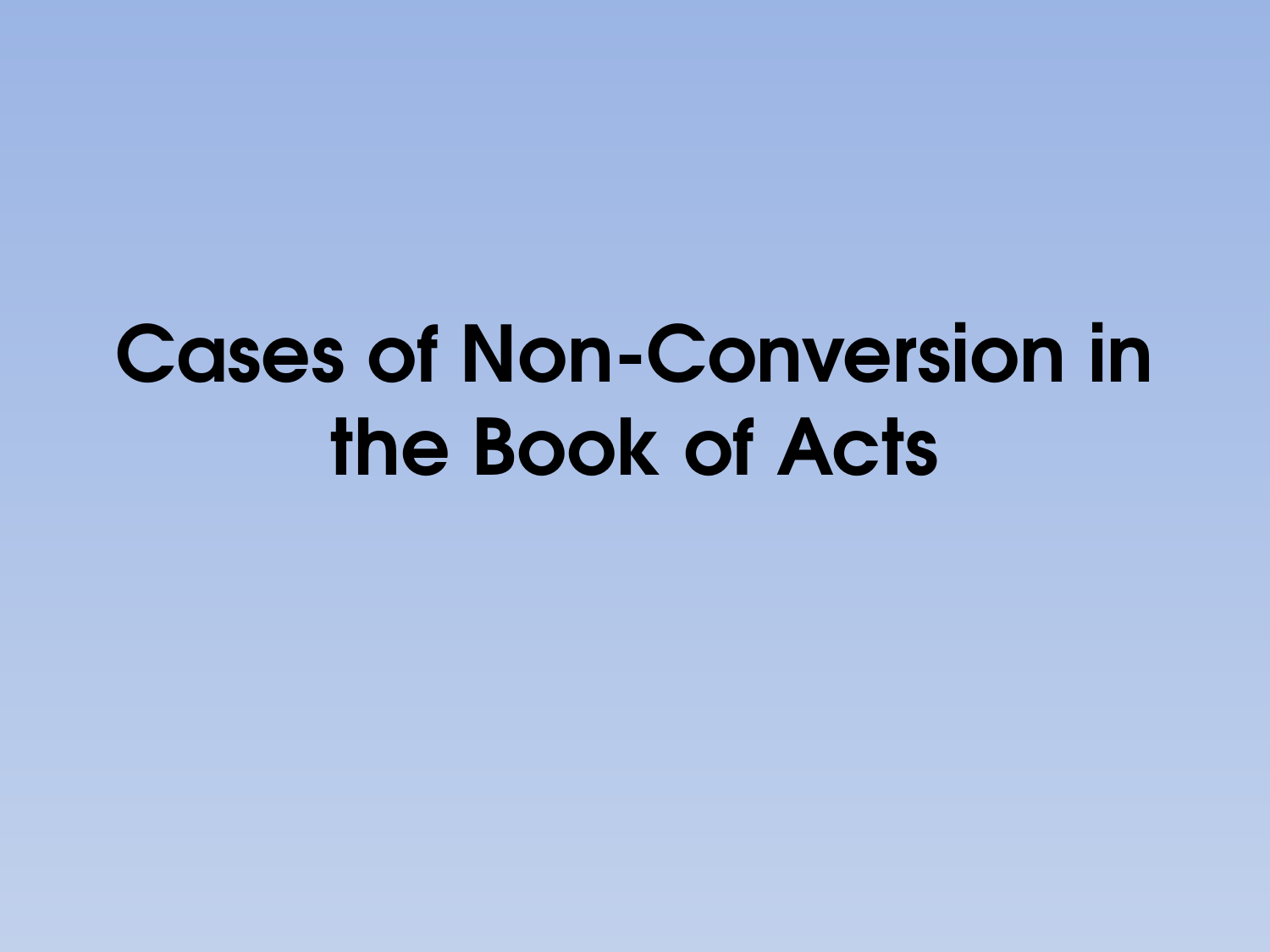

# Cases of Non-Conversion in the Book of Acts